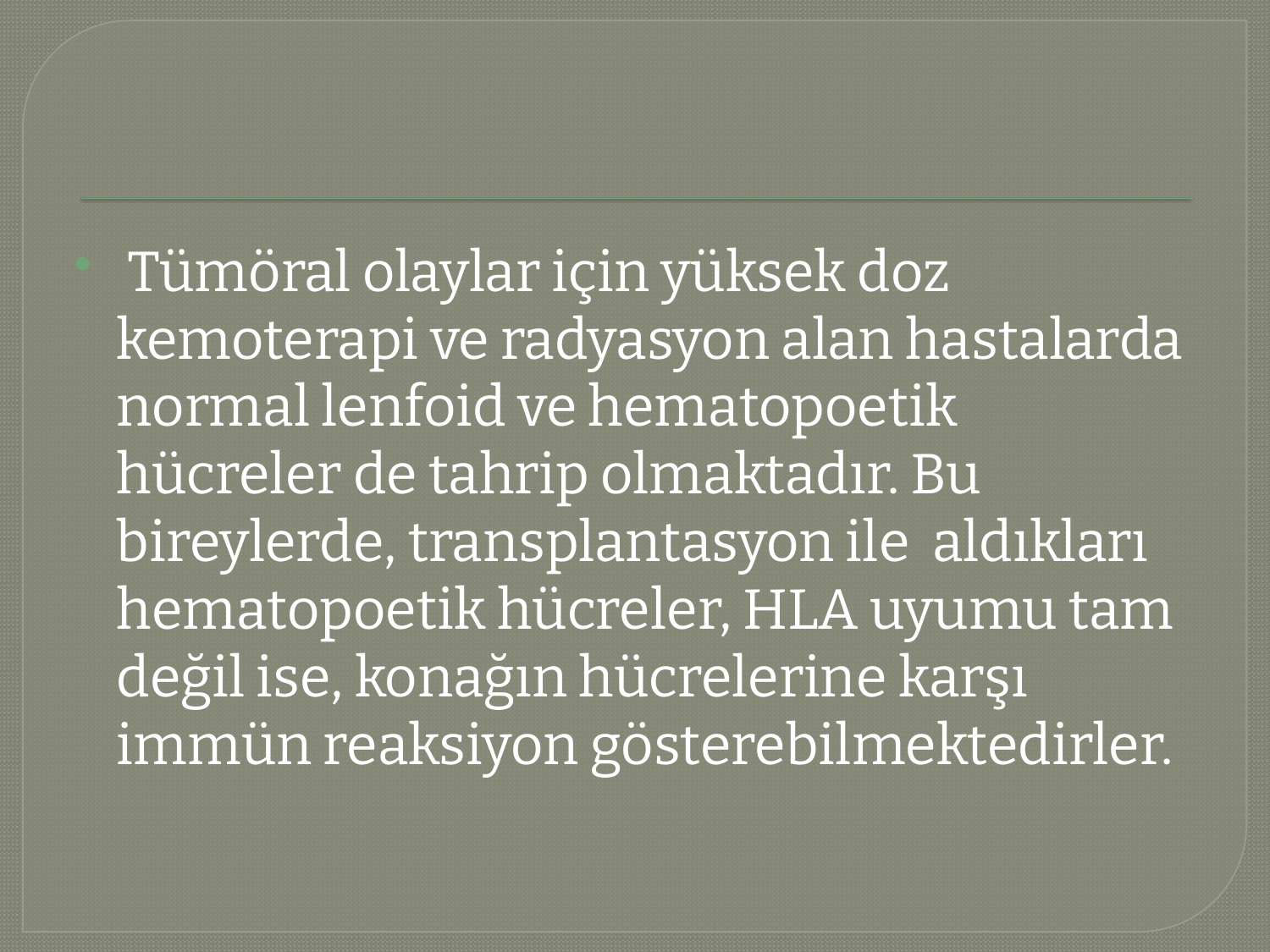

#
 Tümöral olaylar için yüksek doz kemoterapi ve radyasyon alan hastalarda normal lenfoid ve hematopoetik hücreler de tahrip olmaktadır. Bu bireylerde, transplantasyon ile  aldıkları  hematopoetik hücreler, HLA uyumu tam değil ise, konağın hücrelerine karşı immün reaksiyon gösterebilmektedirler.